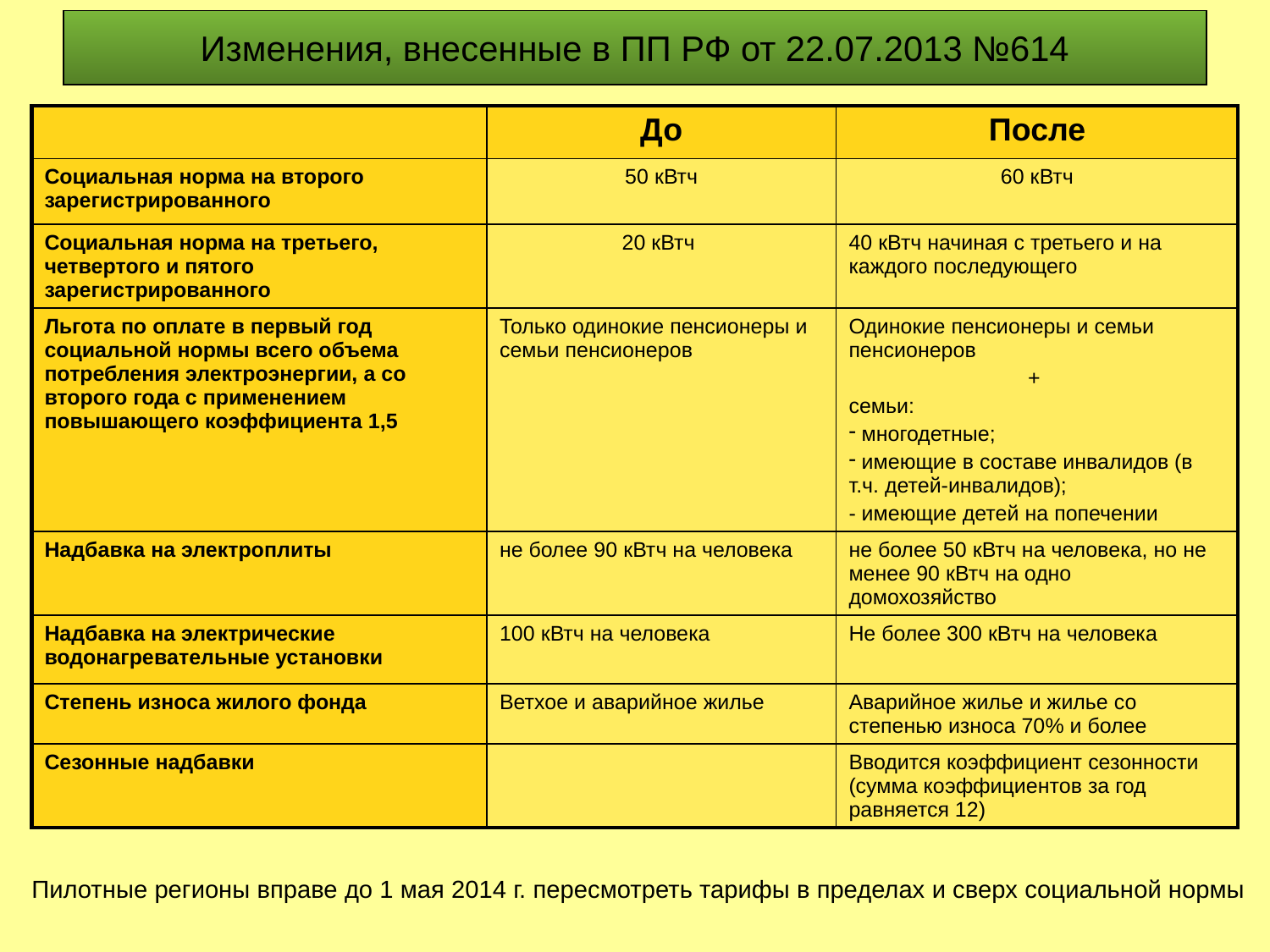

# Изменения, внесенные в ПП РФ от 22.07.2013 №614
|  | До | После |
| --- | --- | --- |
| Социальная норма на второго зарегистрированного | 50 кВтч | 60 кВтч |
| Социальная норма на третьего, четвертого и пятого зарегистрированного | 20 кВтч | 40 кВтч начиная с третьего и на каждого последующего |
| Льгота по оплате в первый год социальной нормы всего объема потребления электроэнергии, а со второго года с применением повышающего коэффициента 1,5 | Только одинокие пенсионеры и семьи пенсионеров | Одинокие пенсионеры и семьи пенсионеров + семьи: многодетные; имеющие в составе инвалидов (в т.ч. детей-инвалидов); - имеющие детей на попечении |
| Надбавка на электроплиты | не более 90 кВтч на человека | не более 50 кВтч на человека, но не менее 90 кВтч на одно домохозяйство |
| Надбавка на электрические водонагревательные установки | 100 кВтч на человека | Не более 300 кВтч на человека |
| Степень износа жилого фонда | Ветхое и аварийное жилье | Аварийное жилье и жилье со степенью износа 70% и более |
| Сезонные надбавки |  | Вводится коэффициент сезонности (сумма коэффициентов за год равняется 12) |
Пилотные регионы вправе до 1 мая 2014 г. пересмотреть тарифы в пределах и сверх социальной нормы